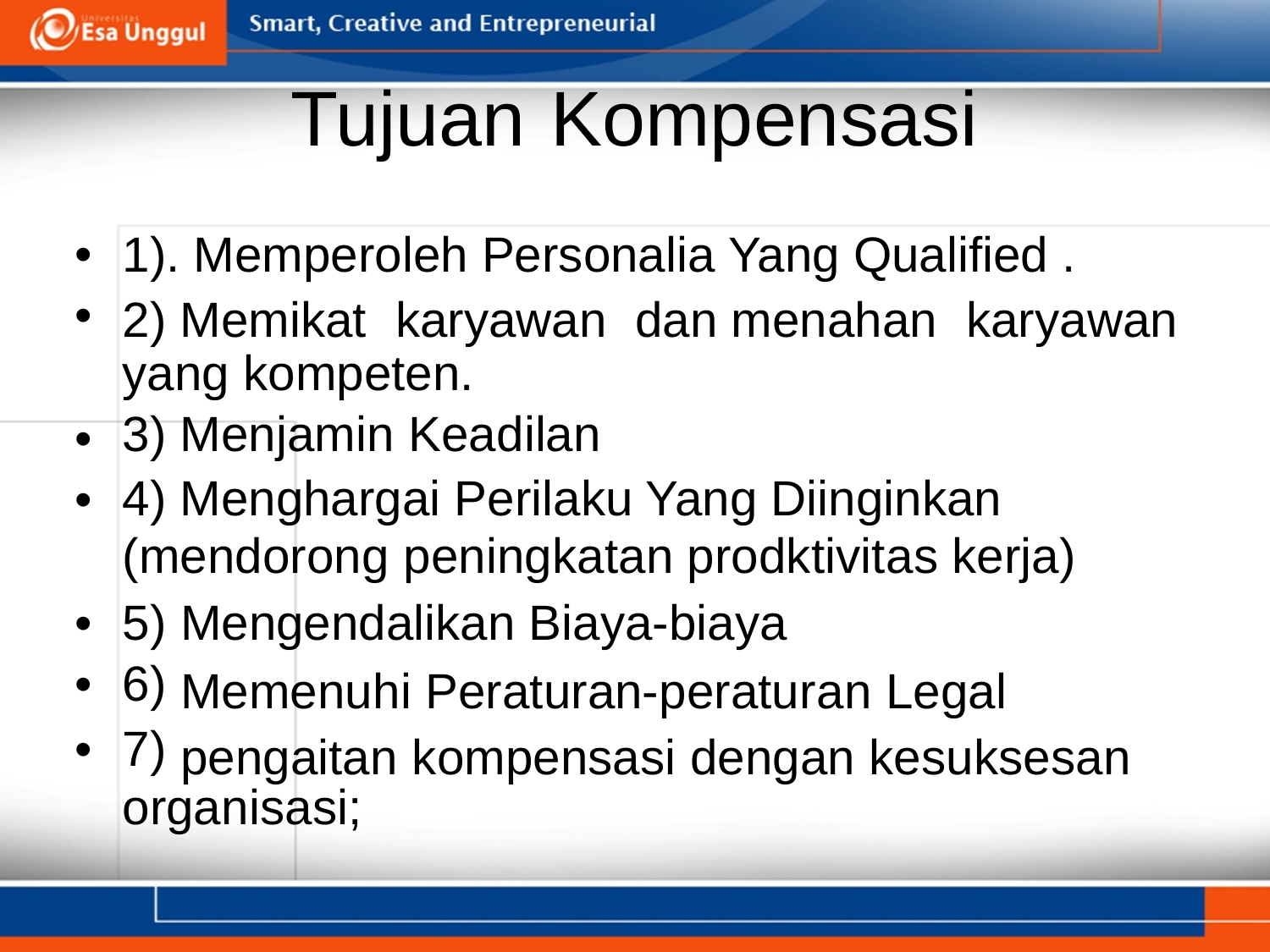

Tujuan
Kompensasi
1). Memperoleh Personalia Yang Qualified .
•
•
karyawan
dan menahan
karyawan
2) Memikat
yang kompeten.
3) Menjamin Keadilan
4) Menghargai Perilaku Yang Diinginkan
(mendorong peningkatan prodktivitas kerja)
•
•
•
•
•
5)
6)
7)
Mengendalikan Biaya-biaya
Memenuhi Peraturan-peraturan Legal pengaitan kompensasi dengan kesuksesan
organisasi;